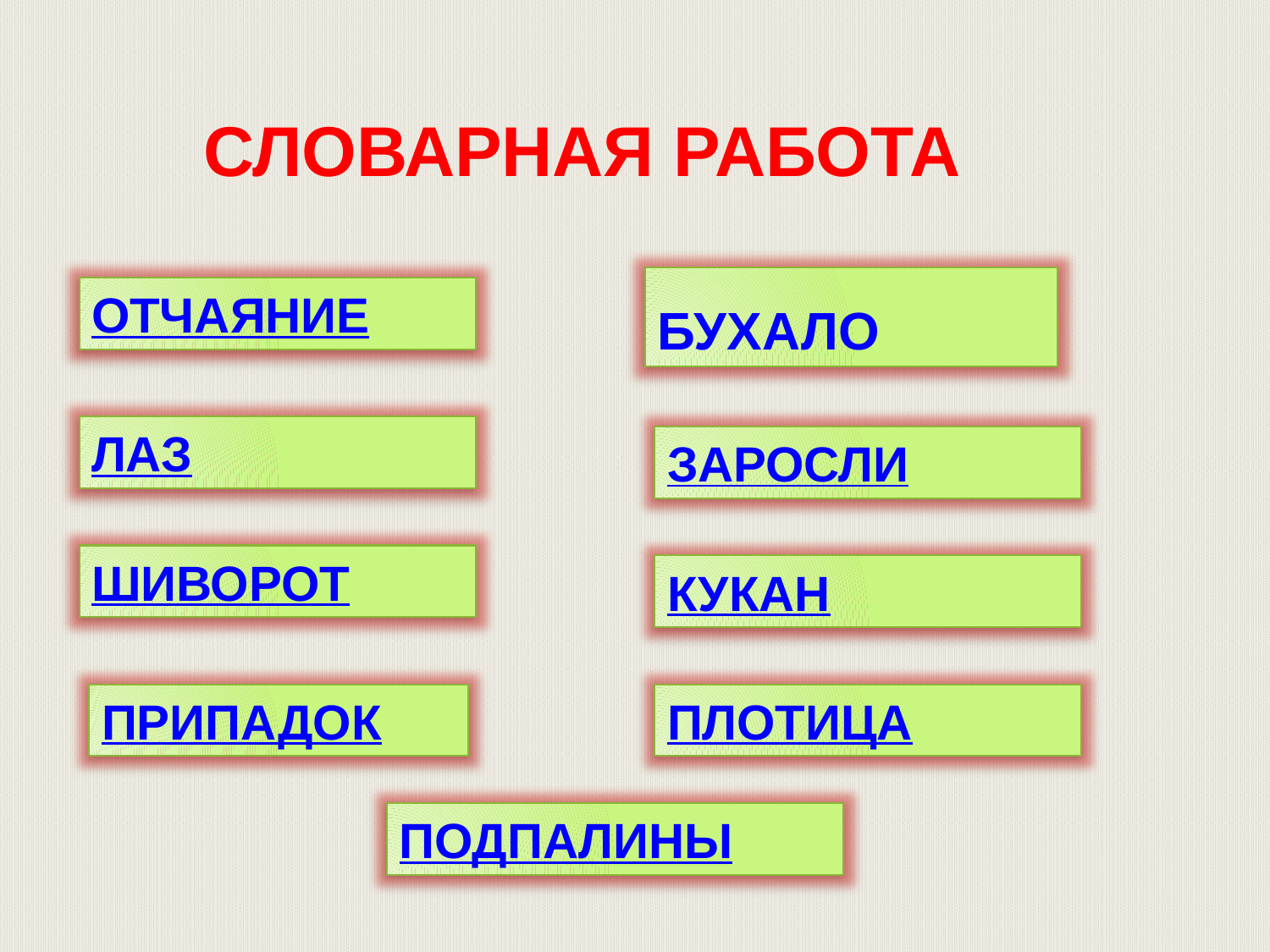

# Словарная работа

БУХАЛО
ОТЧАЯНИЕ

ЛАЗ
ЗАРОСЛИ
ШИВОРОТ
КУКАН
ПРИПАДОК
ПЛОТИЦА
ПОДПАЛИНЫ